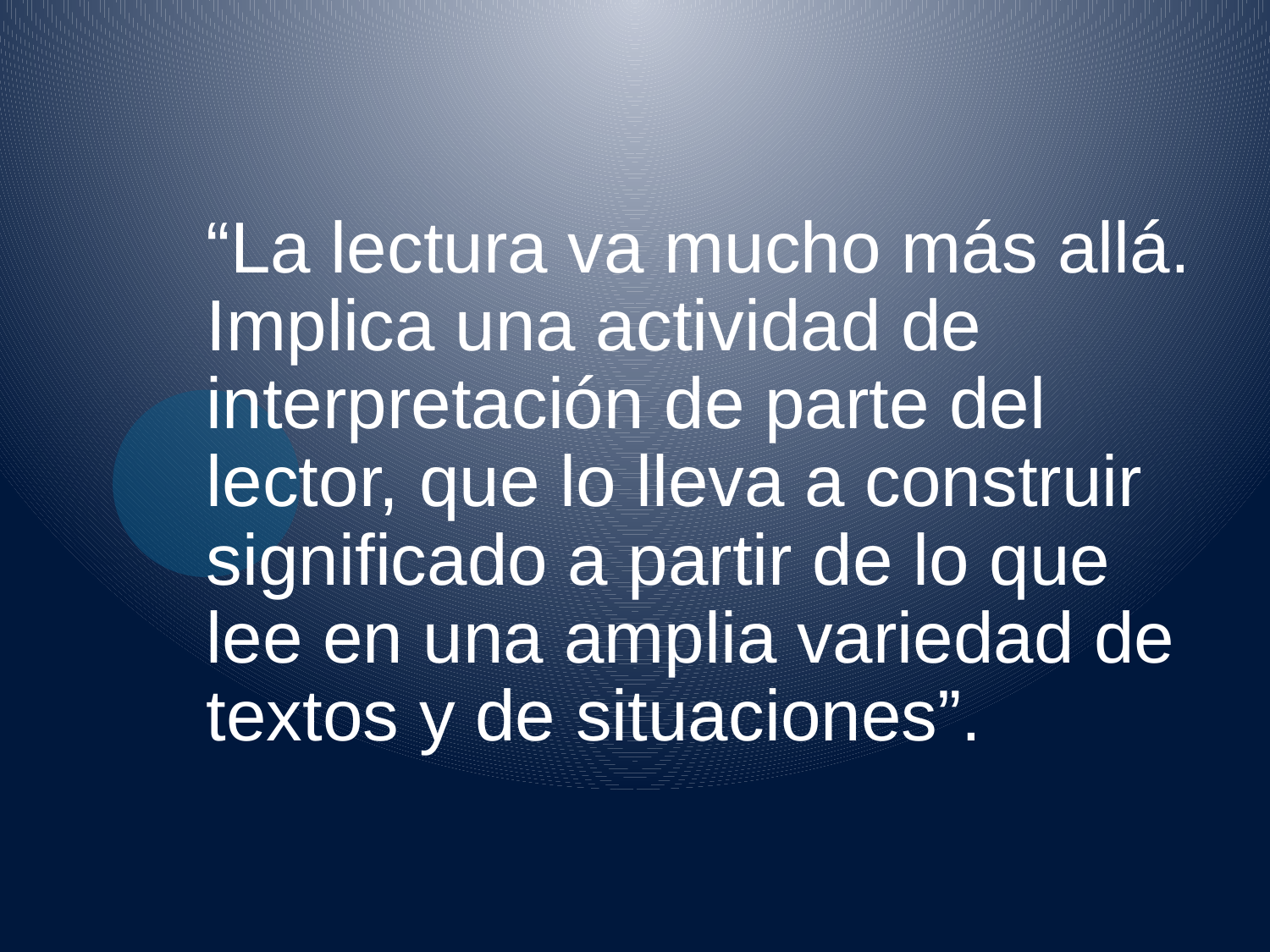

“La lectura va mucho más allá. Implica una actividad de interpretación de parte del lector, que lo lleva a construir significado a partir de lo que lee en una amplia variedad de textos y de situaciones”.